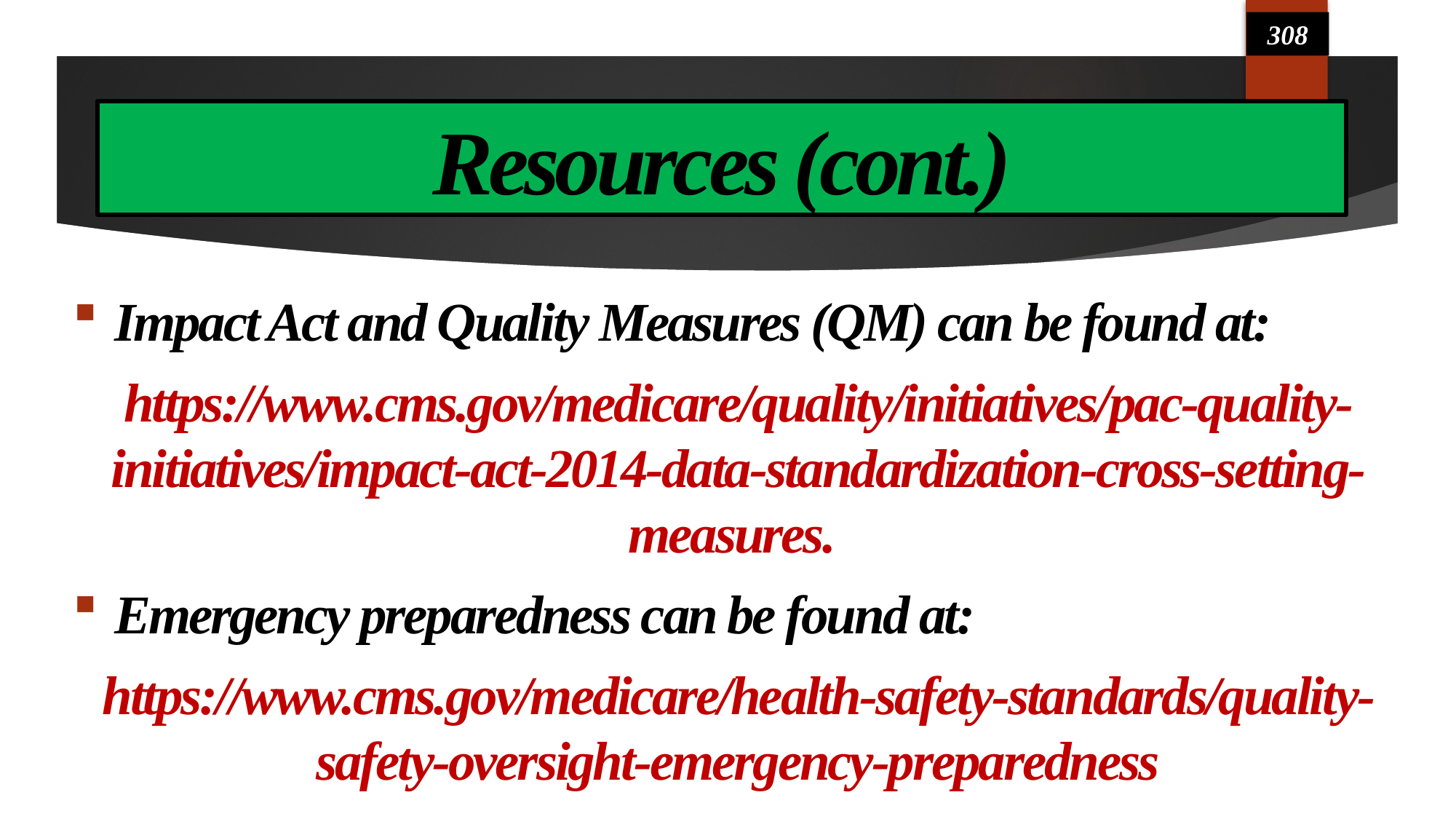

308
# Resources (cont.)
Impact Act and Quality Measures (QM) can be found at:
https://www.cms.gov/medicare/quality/initiatives/pac-quality-initiatives/impact-act-2014-data-standardization-cross-setting-measures.
Emergency preparedness can be found at:
https://www.cms.gov/medicare/health-safety-standards/quality-safety-oversight-emergency-preparedness